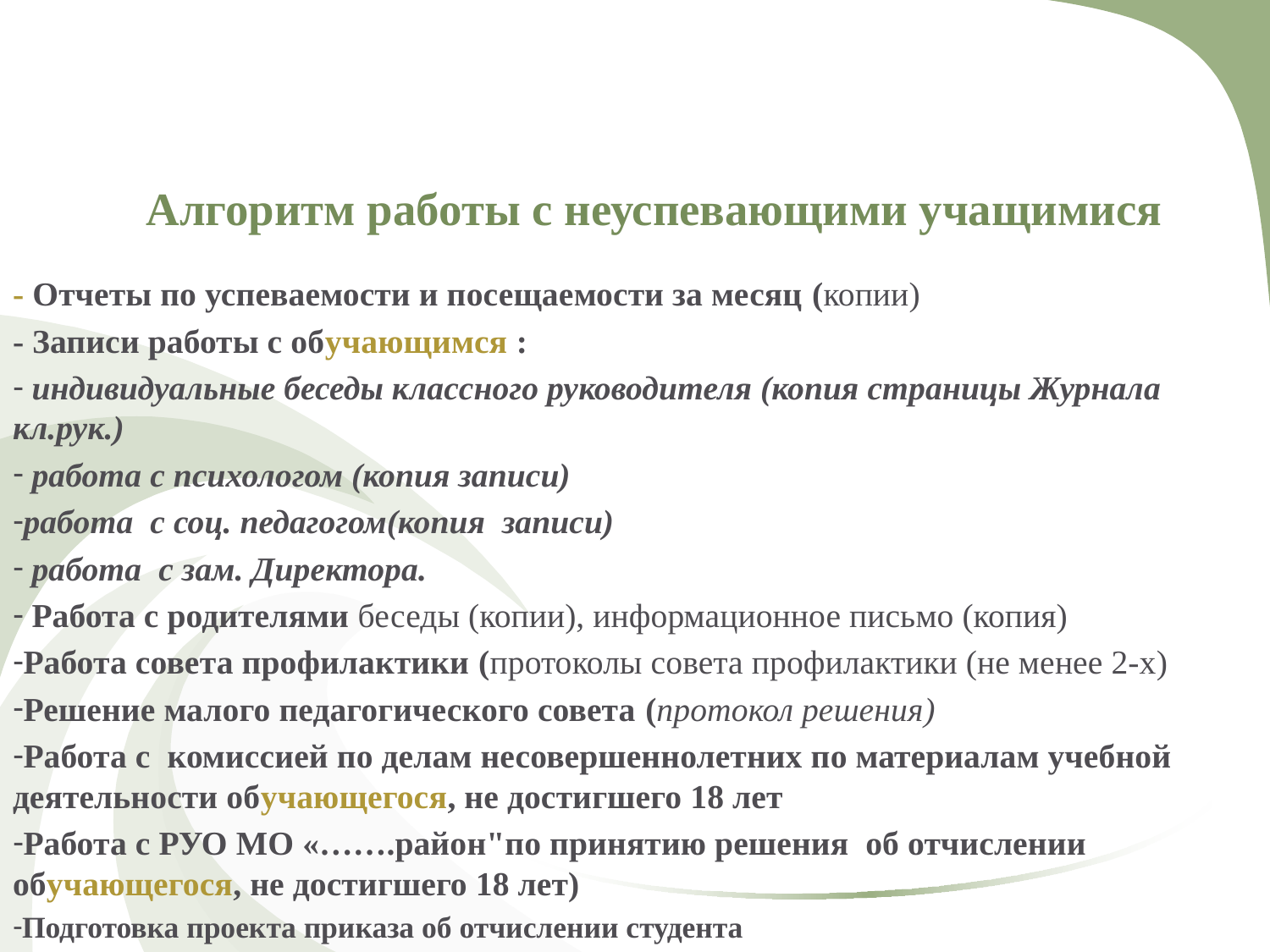

# Алгоритм работы с неуспевающими учащимися
- Отчеты по успеваемости и посещаемости за месяц (копии)
- Записи работы с обучающимся :
 индивидуальные беседы классного руководителя (копия страницы Журнала кл.рук.)
 работа с психологом (копия записи)
работа  с соц. педагогом(копия  записи)
 работа  с зам. Директора.
 Работа с родителями беседы (копии), информационное письмо (копия)
Работа совета профилактики (протоколы совета профилактики (не менее 2-х)
Решение малого педагогического совета (протокол решения)
Работа с  комиссией по делам несовершеннолетних по материалам учебной деятельности обучающегося, не достигшего 18 лет
Работа с РУО МО «…….район"по принятию решения  об отчислении обучающегося, не достигшего 18 лет)
Подготовка проекта приказа об отчислении студента